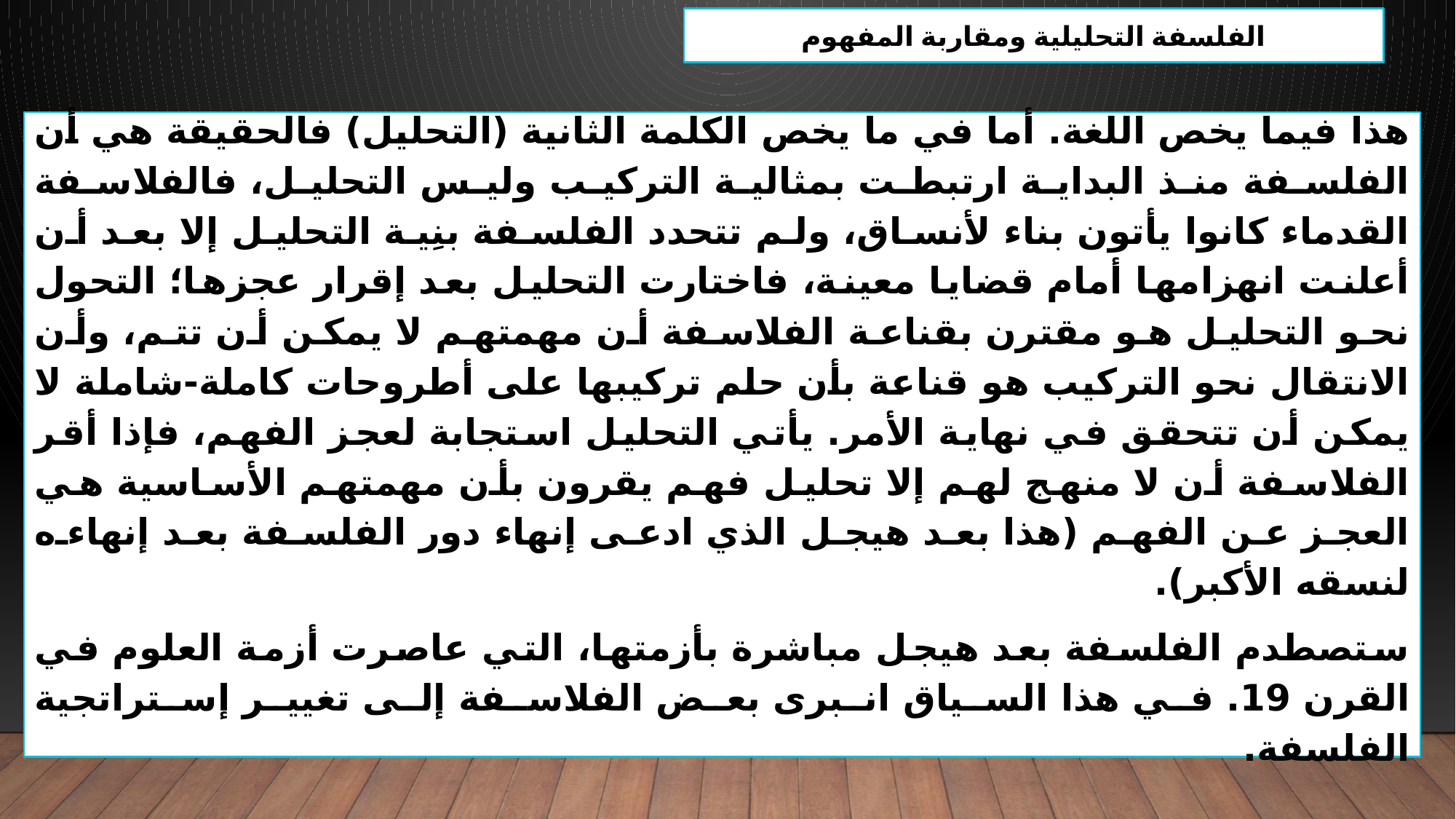

الفلسفة التحليلية ومقاربة المفهوم
هذا فيما يخص اللغة. أما في ما يخص الكلمة الثانية (التحليل) فالحقيقة هي أن الفلسفة منذ البداية ارتبطت بمثالية التركيب وليس التحليل، فالفلاسفة القدماء كانوا يأتون بناء لأنساق، ولم تتحدد الفلسفة بنِية التحليل إلا بعد أن أعلنت انهزامها أمام قضايا معينة، فاختارت التحليل بعد إقرار عجزها؛ التحول نحو التحليل هو مقترن بقناعة الفلاسفة أن مهمتهم لا يمكن أن تتم، وأن الانتقال نحو التركيب هو قناعة بأن حلم تركيبها على أطروحات كاملة-شاملة لا يمكن أن تتحقق في نهاية الأمر. يأتي التحليل استجابة لعجز الفهم، فإذا أقر الفلاسفة أن لا منهج لهم إلا تحليل فهم يقرون بأن مهمتهم الأساسية هي العجز عن الفهم (هذا بعد هيجل الذي ادعى إنهاء دور الفلسفة بعد إنهاءه لنسقه الأكبر).
ستصطدم الفلسفة بعد هيجل مباشرة بأزمتها، التي عاصرت أزمة العلوم في القرن 19. في هذا السياق انبرى بعض الفلاسفة إلى تغيير إستراتجية الفلسفة.